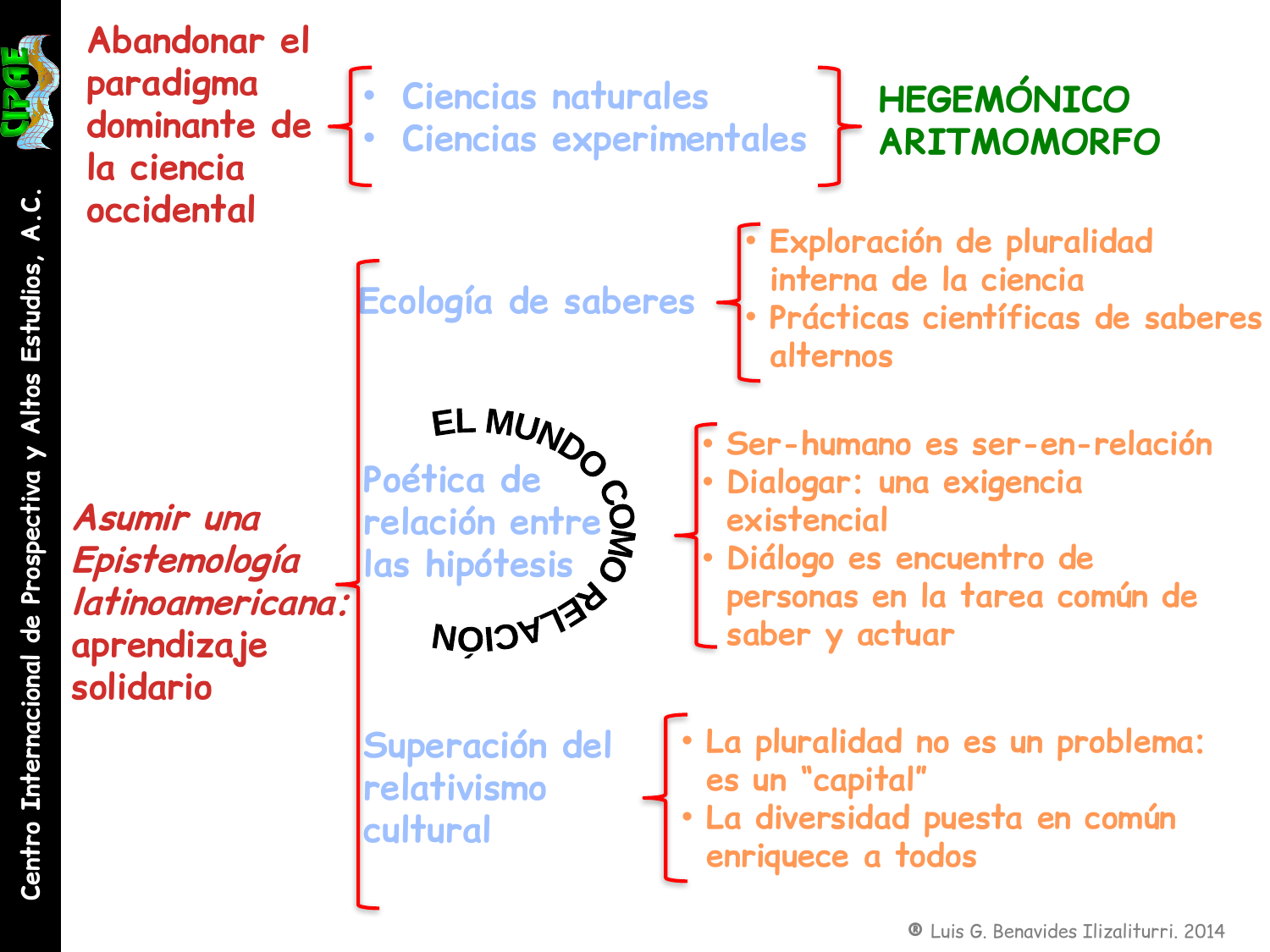

Abandonar el paradigma dominante de la ciencia occidental
Ciencias naturales
Ciencias experimentales

HEGEMÓNICO
ARITMOMORFO
Exploración de pluralidad interna de la ciencia
Prácticas científicas de saberes alternos

Ecología de saberes
EL MUNDO COMO RELACIÓN
Ser-humano es ser-en-relación
Dialogar: una exigencia existencial
Diálogo es encuentro de personas en la tarea común de saber y actuar

Poética de relación entre las hipótesis
Asumir una Epistemología latinoamericana: aprendizaje solidario

La pluralidad no es un problema: es un “capital”
La diversidad puesta en común enriquece a todos
Superación del relativismo cultural